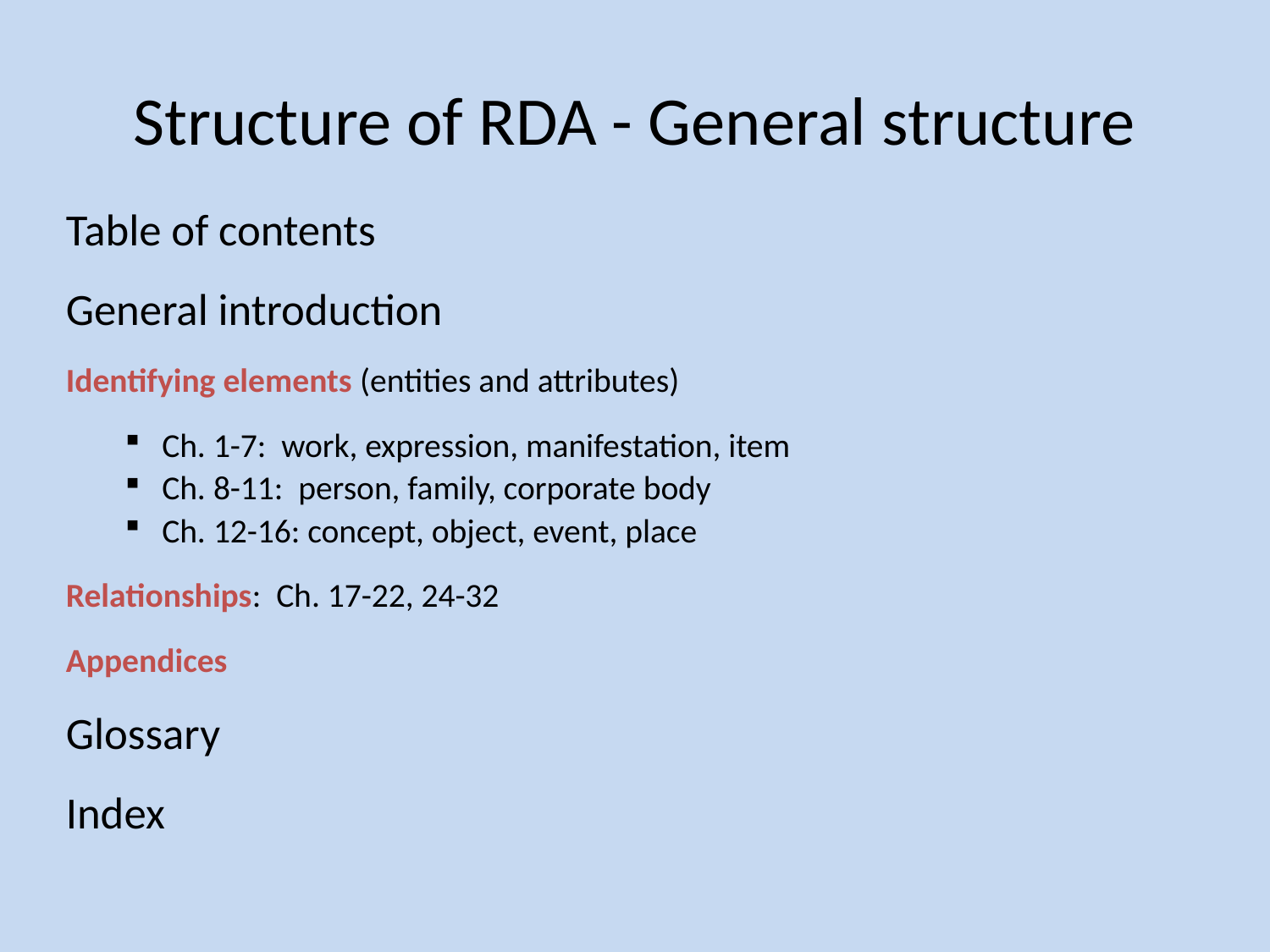

# Structure of RDA - General structure
Table of contents
General introduction
Identifying elements (entities and attributes)
Ch. 1-7:  work, expression, manifestation, item
Ch. 8-11:  person, family, corporate body
Ch. 12-16: concept, object, event, place
Relationships:  Ch. 17-22, 24-32
Appendices
Glossary
Index